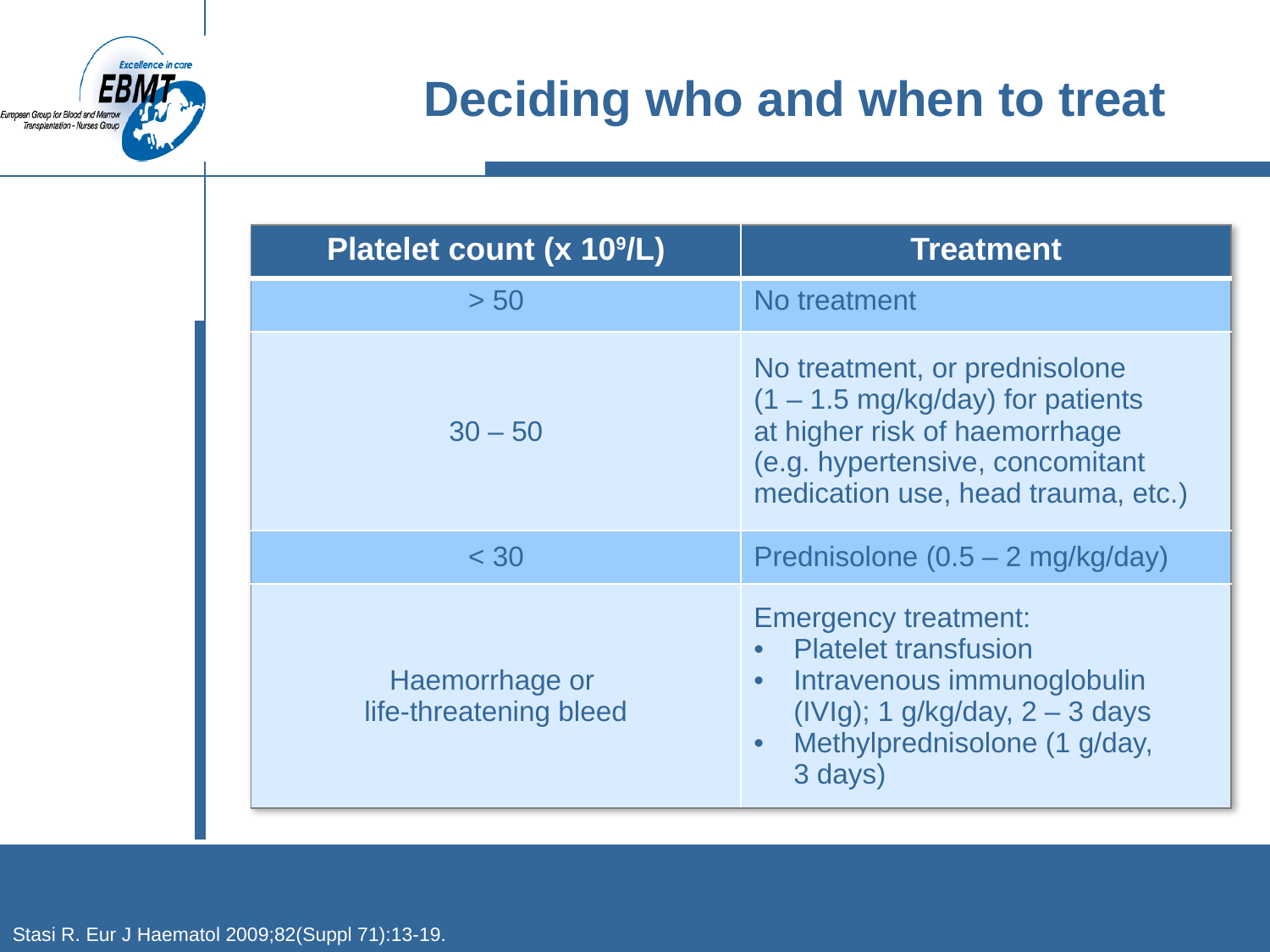

# Deciding who and when to treat
| Platelet count (x 109/L) | Treatment |
| --- | --- |
| > 50 | No treatment |
| 30 – 50 | No treatment, or prednisolone (1 – 1.5 mg/kg/day) for patients at higher risk of haemorrhage (e.g. hypertensive, concomitant medication use, head trauma, etc.) |
| < 30 | Prednisolone (0.5 – 2 mg/kg/day) |
| Haemorrhage or life-threatening bleed | Emergency treatment: Platelet transfusion Intravenous immunoglobulin (IVIg); 1 g/kg/day, 2 – 3 days Methylprednisolone (1 g/day, 3 days) |
Stasi R. Eur J Haematol 2009;82(Suppl 71):13-19.